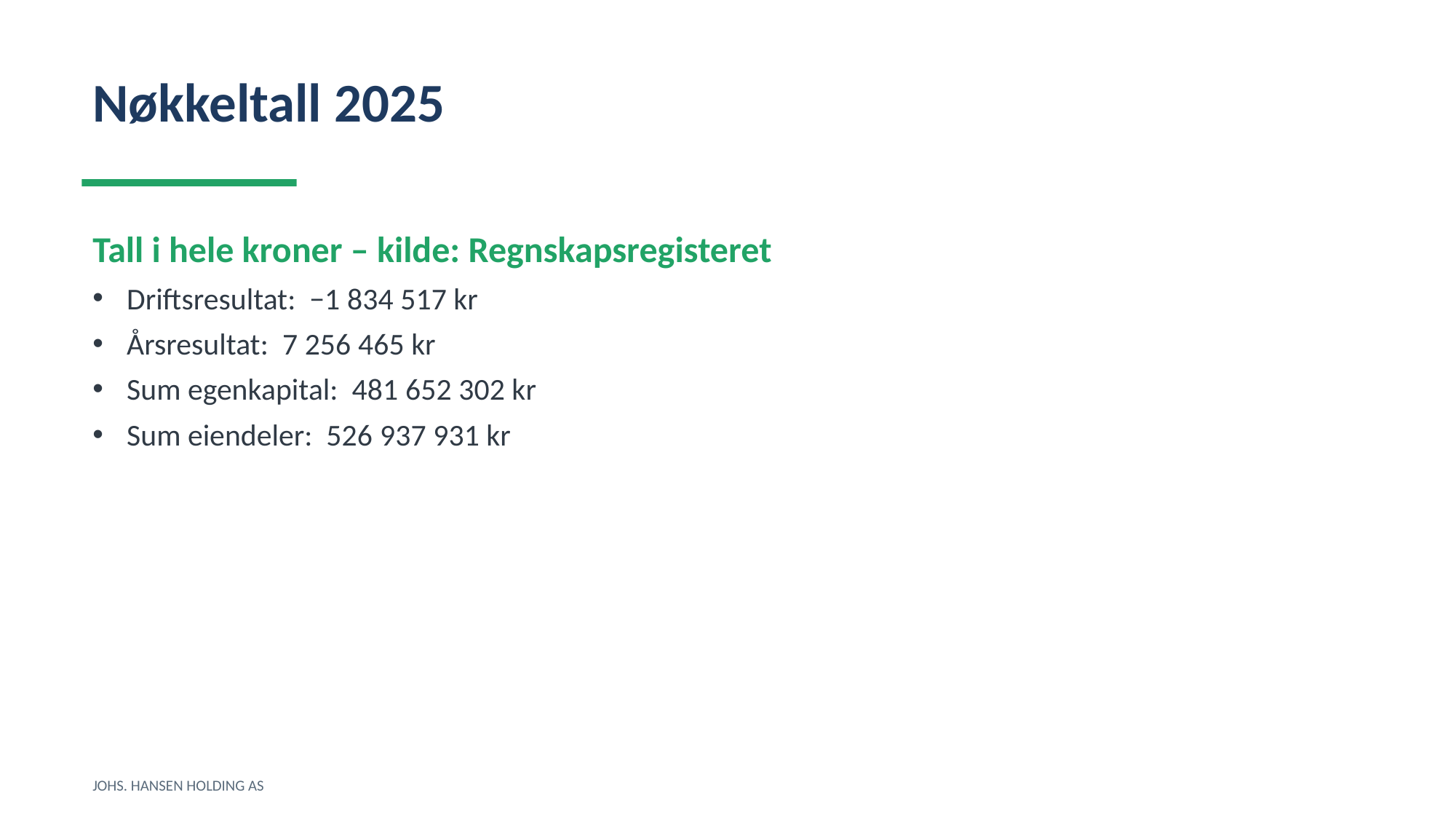

Nøkkeltall 2025

Tall i hele kroner – kilde: Regnskapsregisteret
Driftsresultat:  −1 834 517 kr
Årsresultat:  7 256 465 kr
Sum egenkapital:  481 652 302 kr
Sum eiendeler:  526 937 931 kr
JOHS. HANSEN HOLDING AS